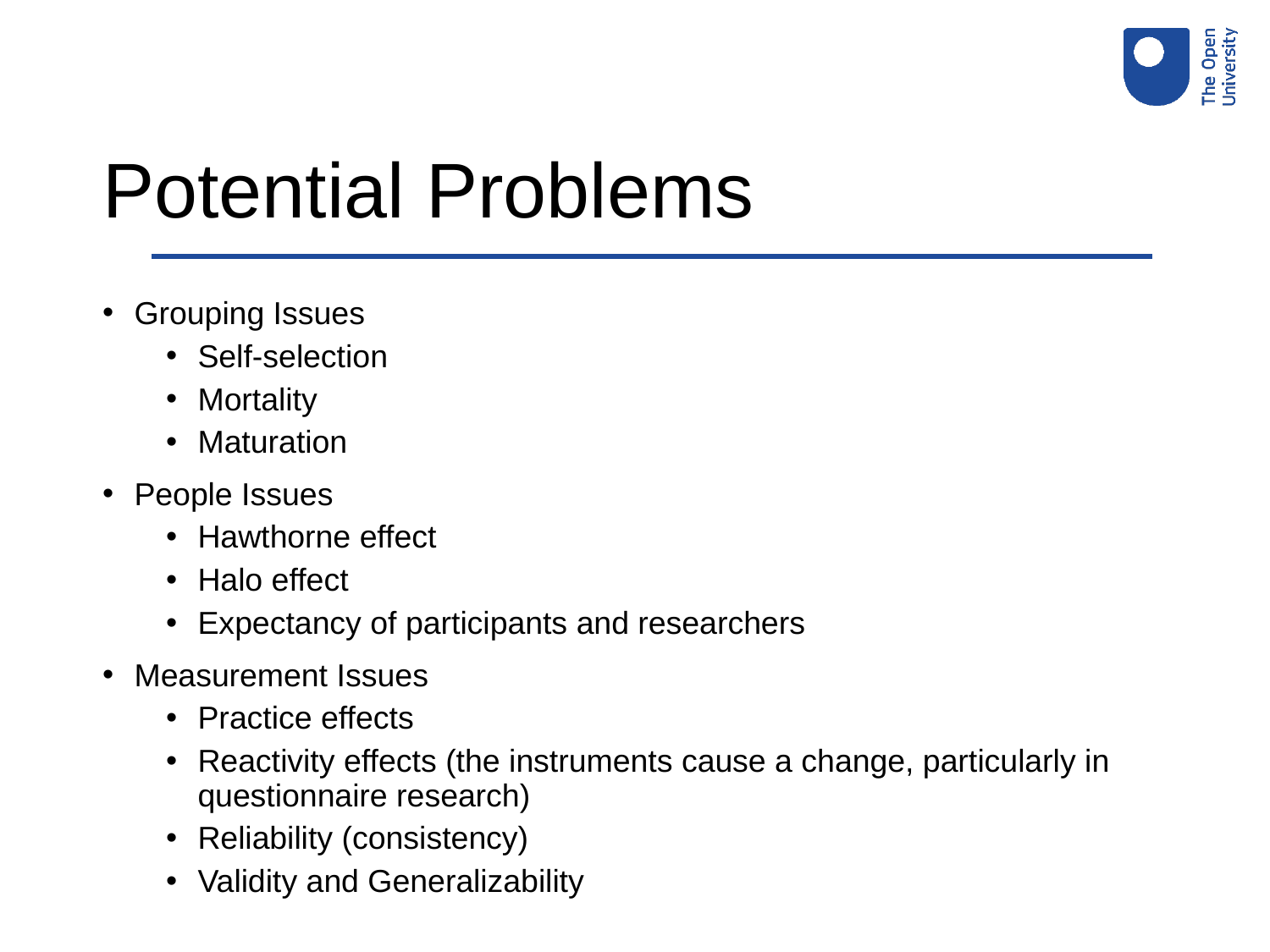

# Potential Problems
Grouping Issues
Self-selection
Mortality
Maturation
People Issues
Hawthorne effect
Halo effect
Expectancy of participants and researchers
Measurement Issues
Practice effects
Reactivity effects (the instruments cause a change, particularly in questionnaire research)
Reliability (consistency)
Validity and Generalizability